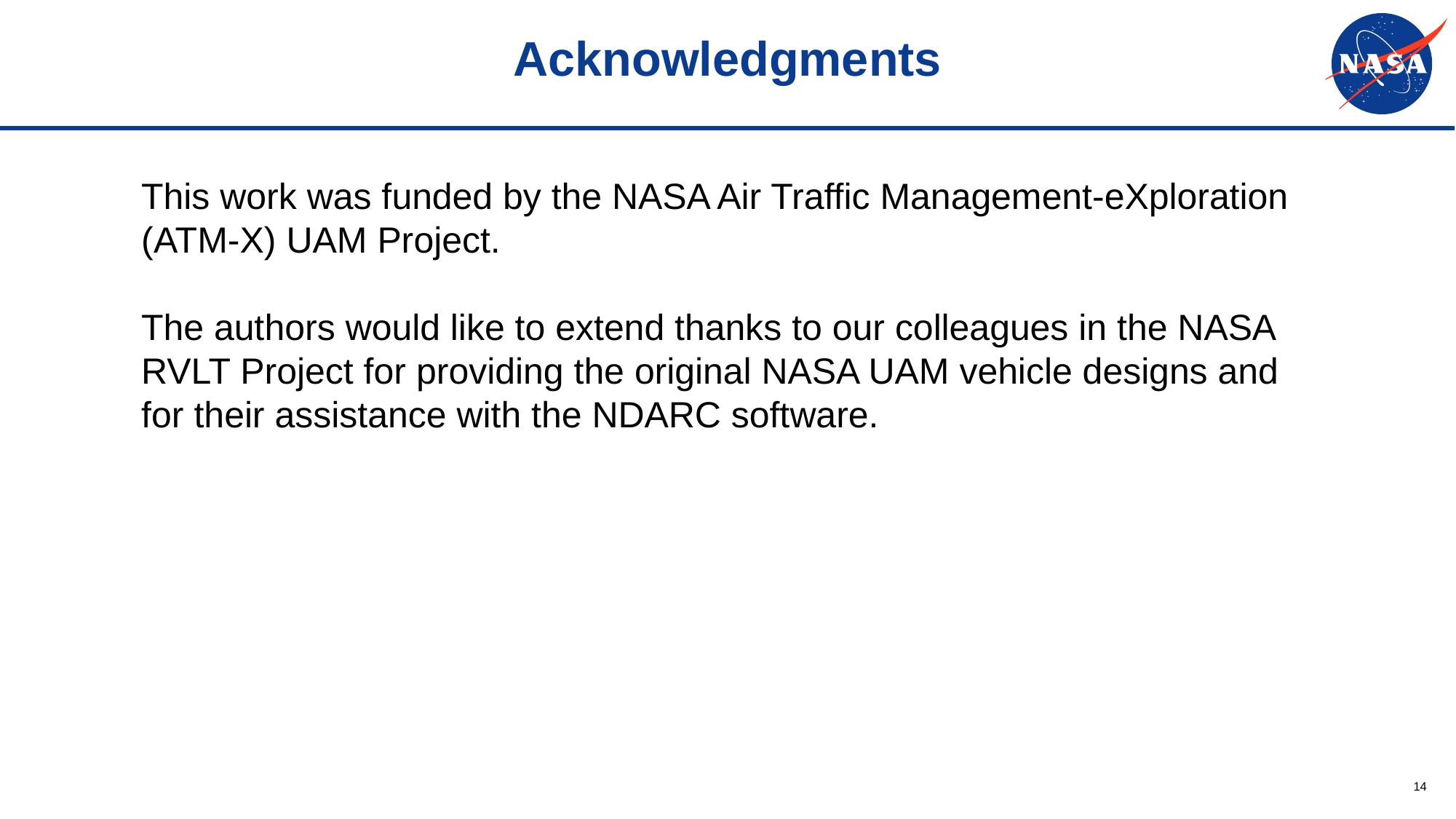

# Acknowledgments
This work was funded by the NASA Air Traffic Management-eXploration (ATM-X) UAM Project.
The authors would like to extend thanks to our colleagues in the NASA RVLT Project for providing the original NASA UAM vehicle designs and for their assistance with the NDARC software.
14